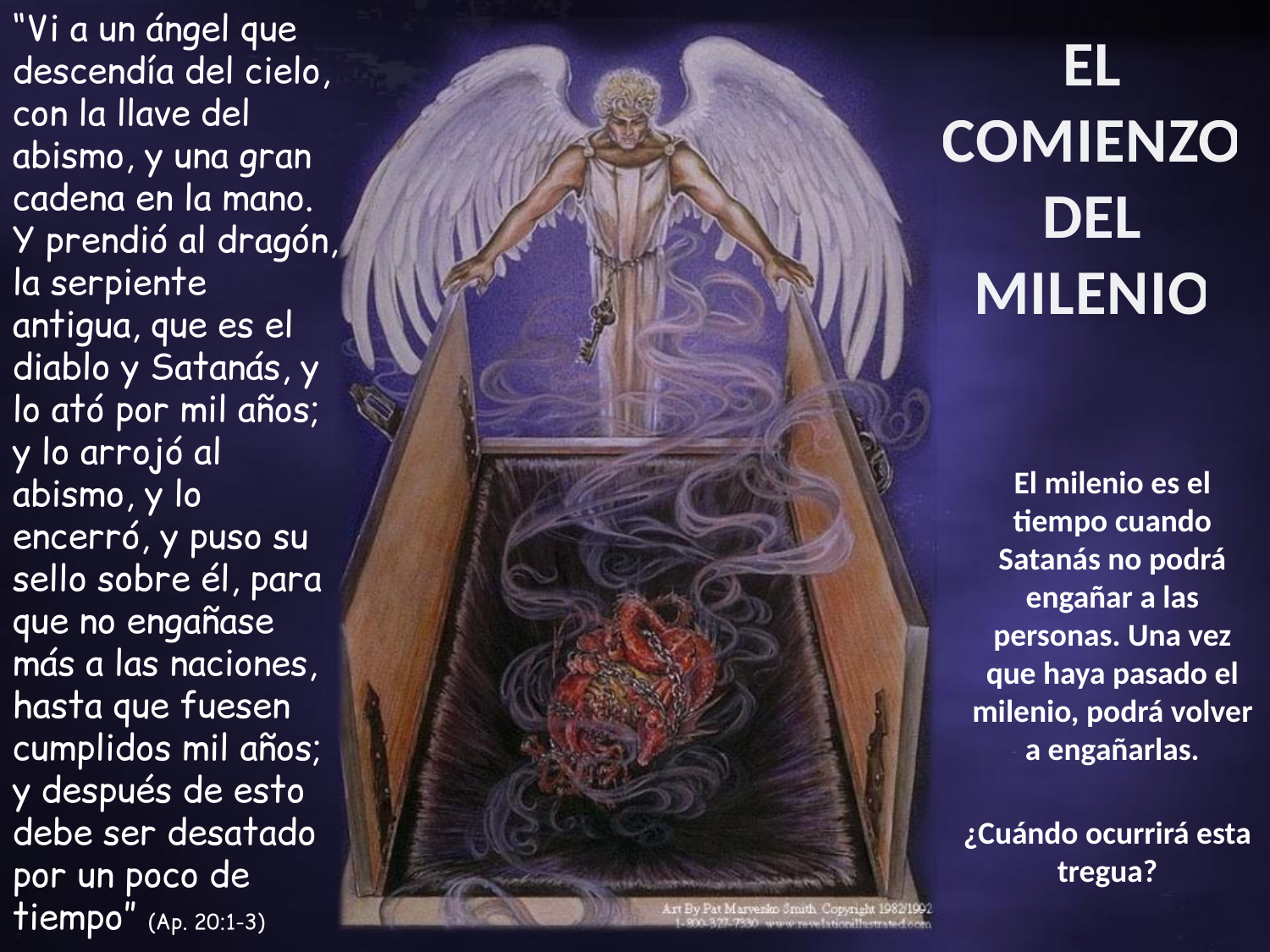

“Vi a un ángel que descendía del cielo, con la llave del abismo, y una gran cadena en la mano. Y prendió al dragón, la serpiente antigua, que es el diablo y Satanás, y lo ató por mil años; y lo arrojó al abismo, y lo encerró, y puso su sello sobre él, para que no engañase más a las naciones, hasta que fuesen cumplidos mil años; y después de esto debe ser desatado por un poco de tiempo” (Ap. 20:1-3)
EL COMIENZO DEL MILENIO
El milenio es el tiempo cuando Satanás no podrá engañar a las personas. Una vez que haya pasado el milenio, podrá volver a engañarlas.
¿Cuándo ocurrirá esta tregua?